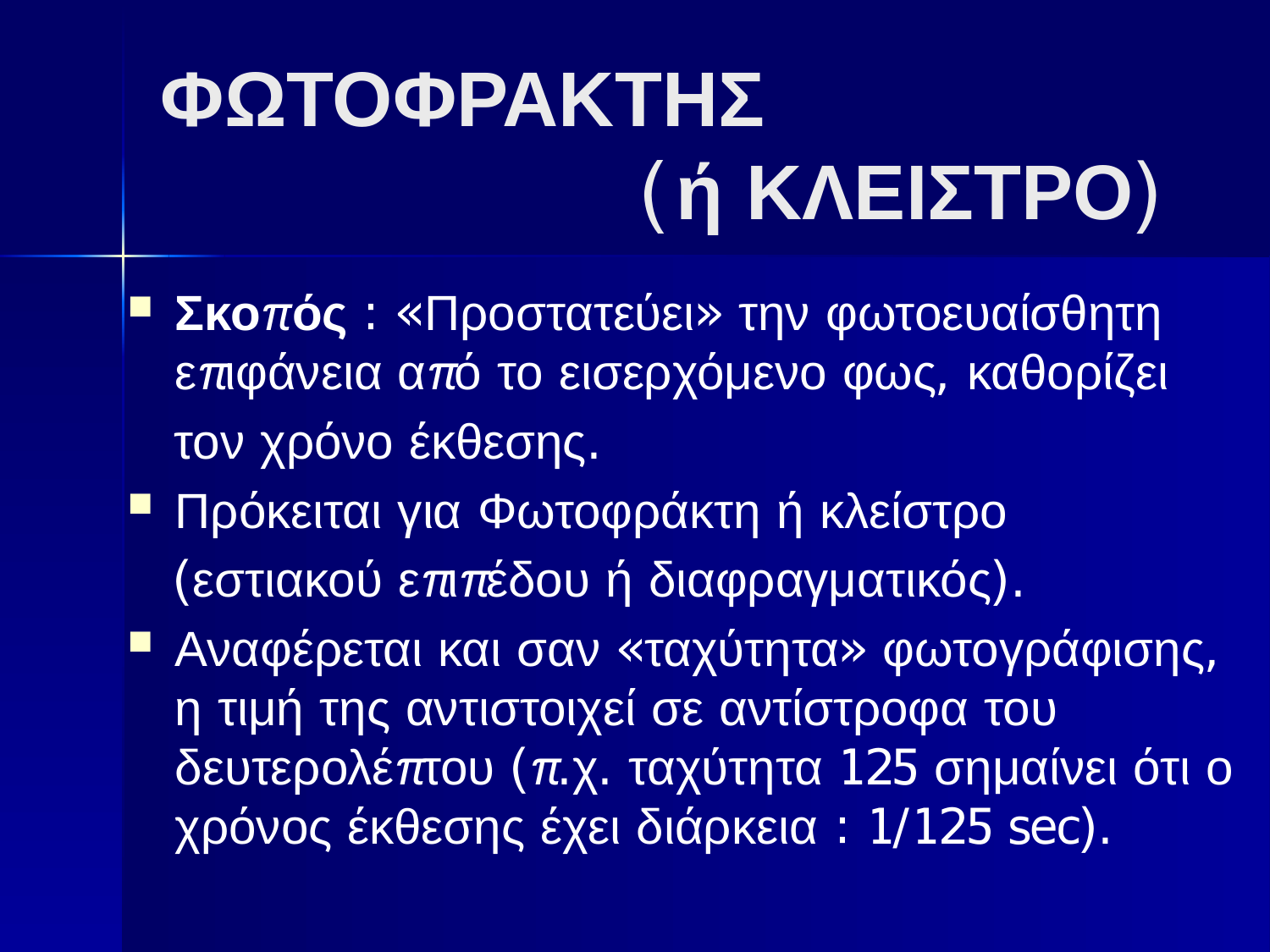

# ΦΩΤΟΦΡΑΚΤΗΣ (ή ΚΛΕΙΣΤΡΟ)
Σκοπός : «Προστατεύει» την φωτοευαίσθητη επιφάνεια από το εισερχόμενο φως, καθορίζει
   τον χρόνο έκθεσης.
Πρόκειται για Φωτοφράκτη ή κλείστρο
   (εστιακού επιπέδου ή διαφραγματικός).
Αναφέρεται και σαν «ταχύτητα» φωτογράφισης, η τιμή της αντιστοιχεί σε αντίστροφα του δευτερολέπτου (π.χ. ταχύτητα 125 σημαίνει ότι ο χρόνος έκθεσης έχει διάρκεια : 1/125 sec).